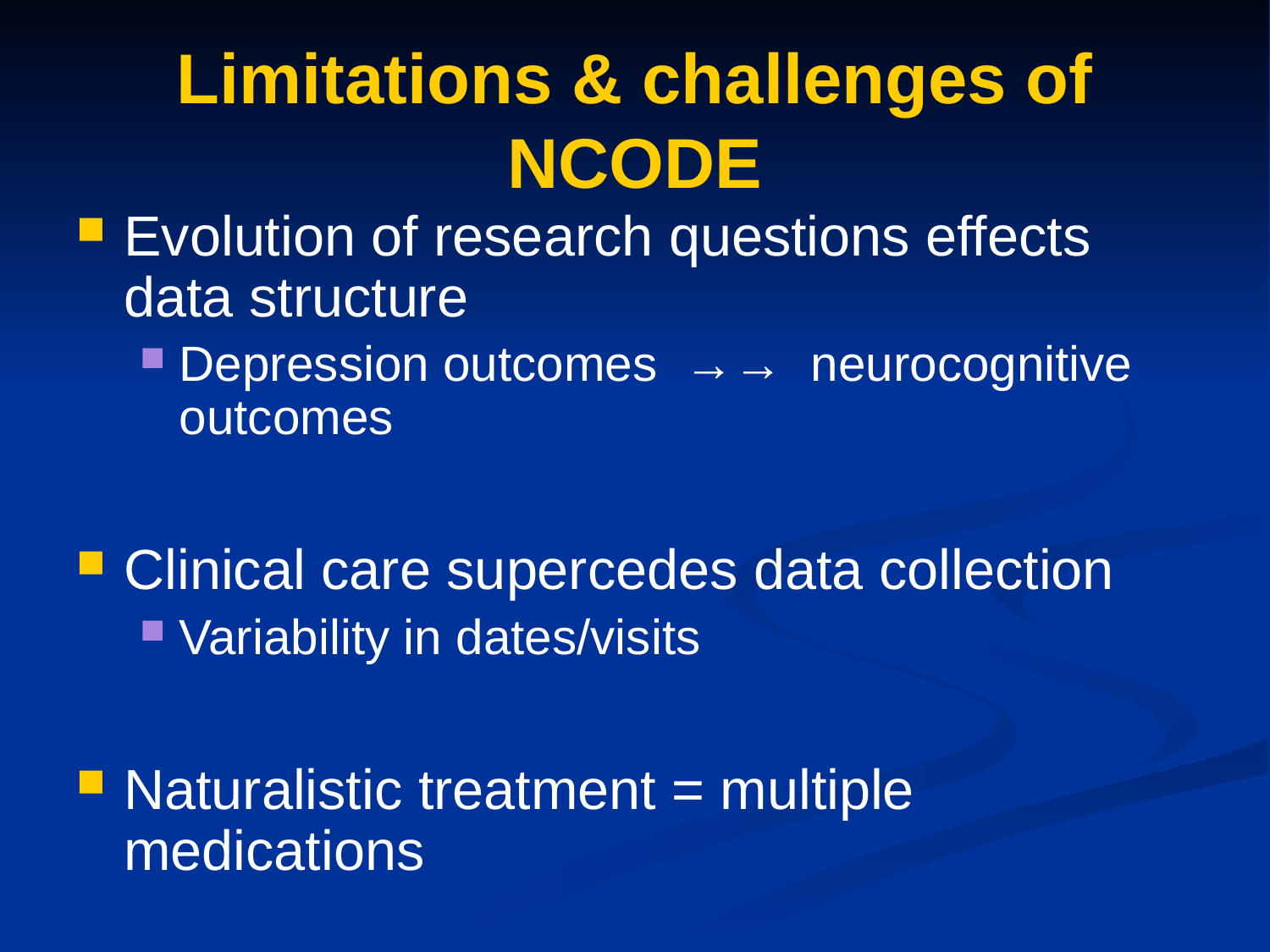

# Limitations & challenges of NCODE
Evolution of research questions effects data structure
Depression outcomes  →→  neurocognitive outcomes

Clinical care supercedes data collection
Variability in dates/visits

Naturalistic treatment = multiple medications